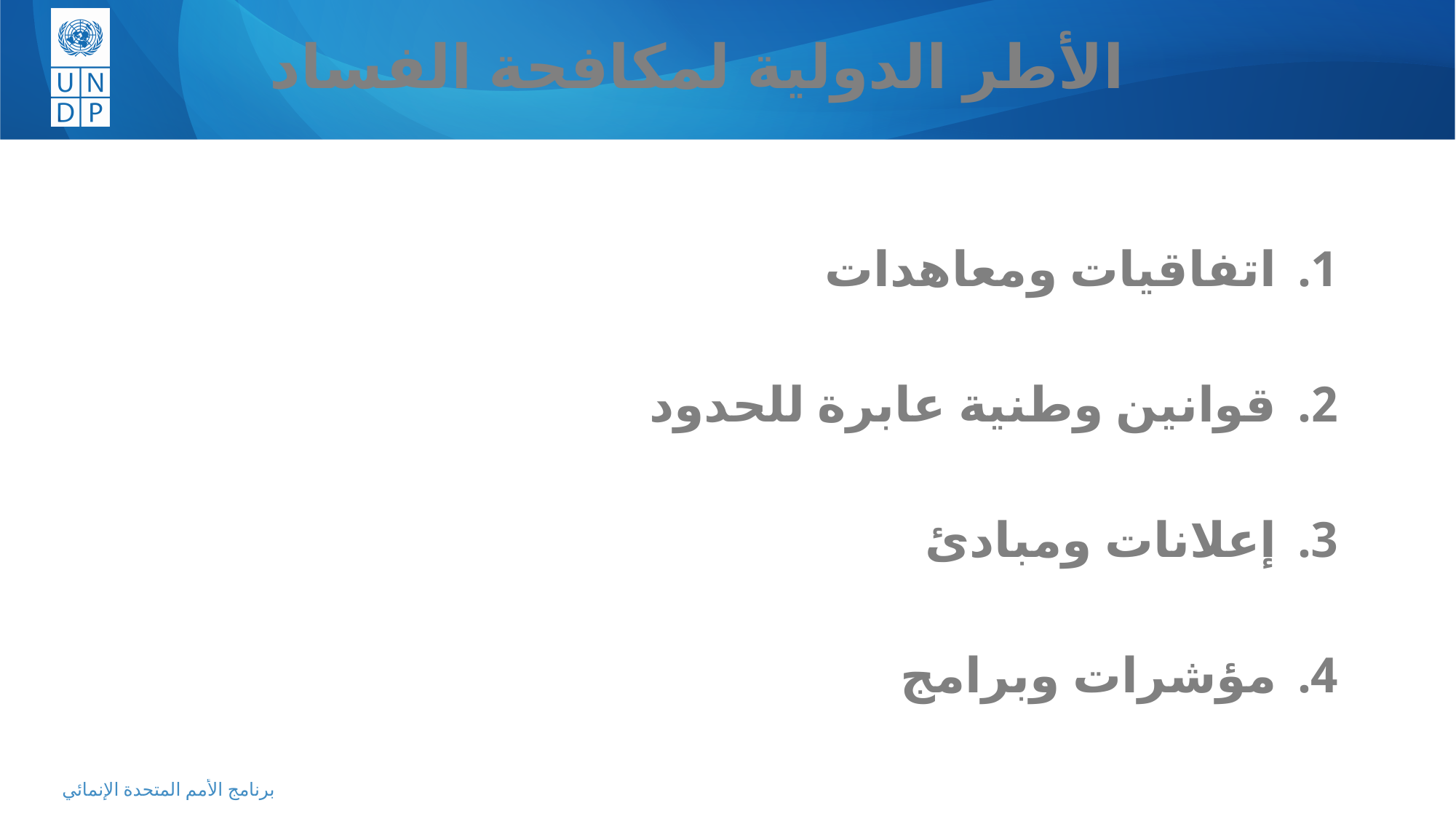

الأطر الدولية لمكافحة الفساد
اتفاقيات ومعاهدات

قوانين وطنية عابرة للحدود

إعلانات ومبادئ

مؤشرات وبرامج